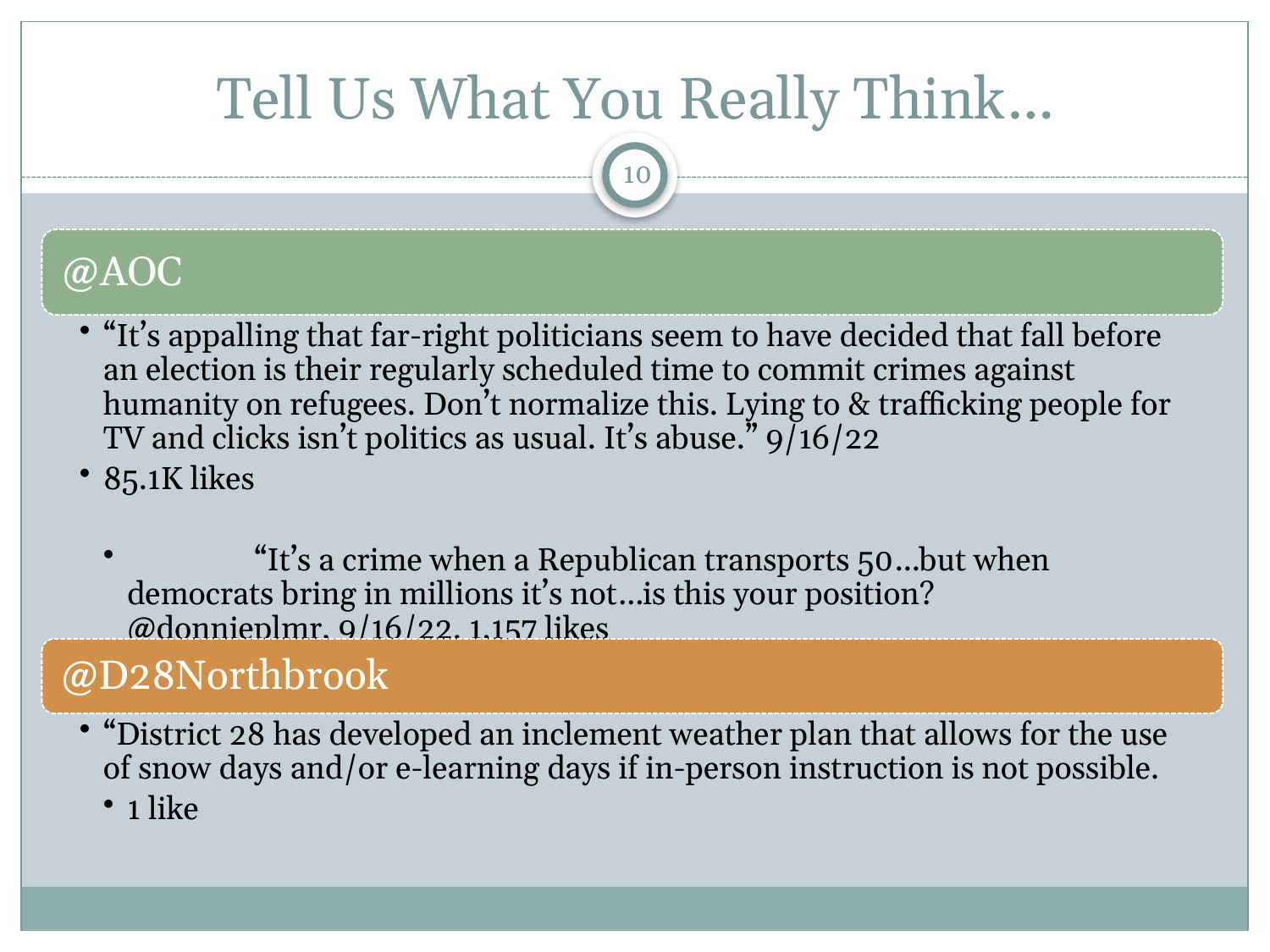

# Tell Us What You Really Think…
10
@AOC
“It’s appalling that far-right politicians seem to have decided that fall before an election is their regularly scheduled time to commit crimes against humanity on refugees. Don’t normalize this. Lying to & trafficking people for TV and clicks isn’t politics as usual. It’s abuse.” 9/16/22
85.1K likes

	“It’s a crime when a Republican transports 50…but when 	democrats bring in millions it’s not…is this your position? 	@donnieplmr, 9/16/22. 1,157 likes
@D28Northbrook
“District 28 has developed an inclement weather plan that allows for the use of snow days and/or e-learning days if in-person instruction is not possible.
1 like